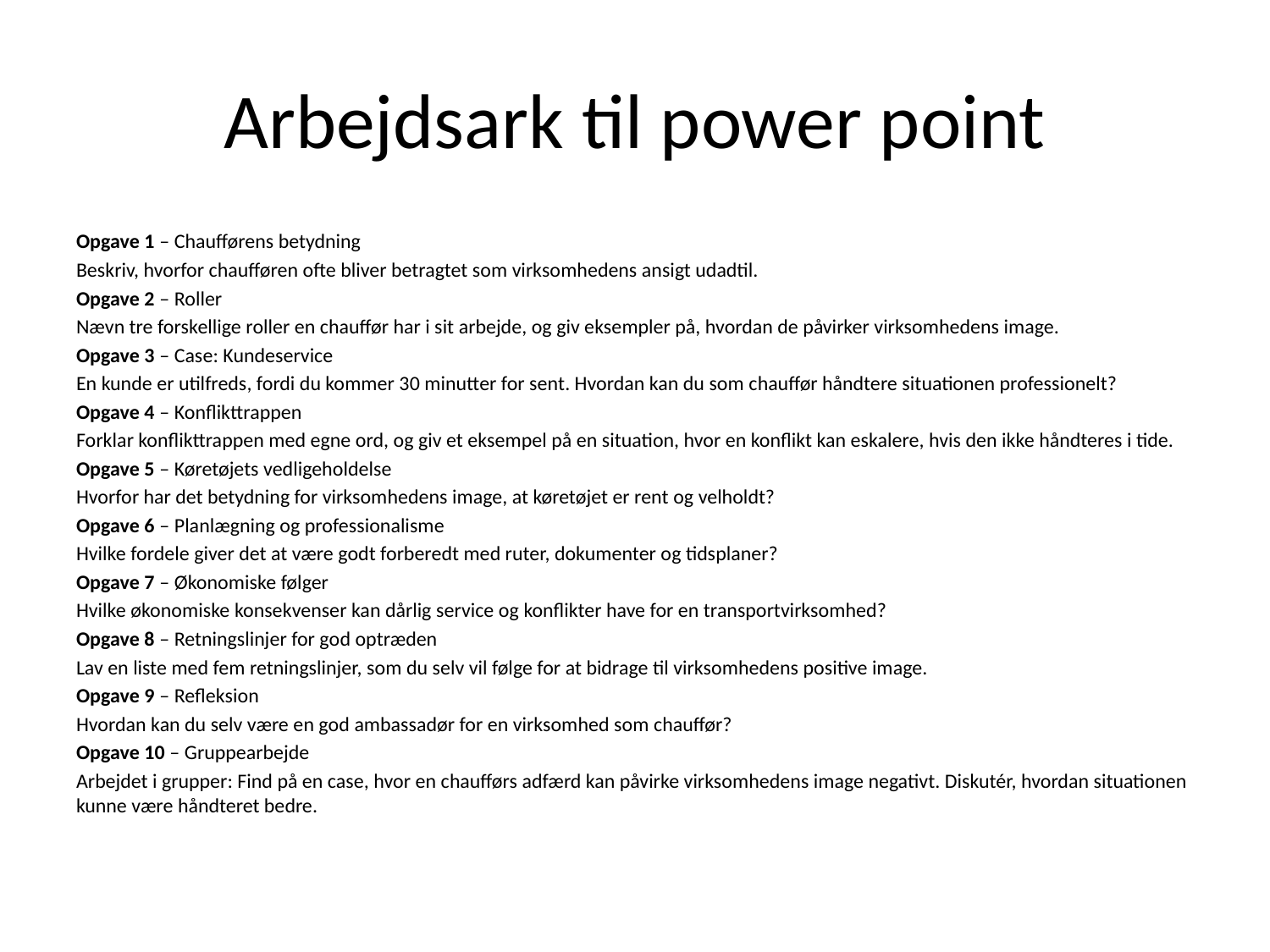

# Arbejdsark til power point
Opgave 1 – Chaufførens betydning
Beskriv, hvorfor chaufføren ofte bliver betragtet som virksomhedens ansigt udadtil.
Opgave 2 – Roller
Nævn tre forskellige roller en chauffør har i sit arbejde, og giv eksempler på, hvordan de påvirker virksomhedens image.
Opgave 3 – Case: Kundeservice
En kunde er utilfreds, fordi du kommer 30 minutter for sent. Hvordan kan du som chauffør håndtere situationen professionelt?
Opgave 4 – Konflikttrappen
Forklar konflikttrappen med egne ord, og giv et eksempel på en situation, hvor en konflikt kan eskalere, hvis den ikke håndteres i tide.
Opgave 5 – Køretøjets vedligeholdelse
Hvorfor har det betydning for virksomhedens image, at køretøjet er rent og velholdt?
Opgave 6 – Planlægning og professionalisme
Hvilke fordele giver det at være godt forberedt med ruter, dokumenter og tidsplaner?
Opgave 7 – Økonomiske følger
Hvilke økonomiske konsekvenser kan dårlig service og konflikter have for en transportvirksomhed?
Opgave 8 – Retningslinjer for god optræden
Lav en liste med fem retningslinjer, som du selv vil følge for at bidrage til virksomhedens positive image.
Opgave 9 – Refleksion
Hvordan kan du selv være en god ambassadør for en virksomhed som chauffør?
Opgave 10 – Gruppearbejde
Arbejdet i grupper: Find på en case, hvor en chaufførs adfærd kan påvirke virksomhedens image negativt. Diskutér, hvordan situationen kunne være håndteret bedre.